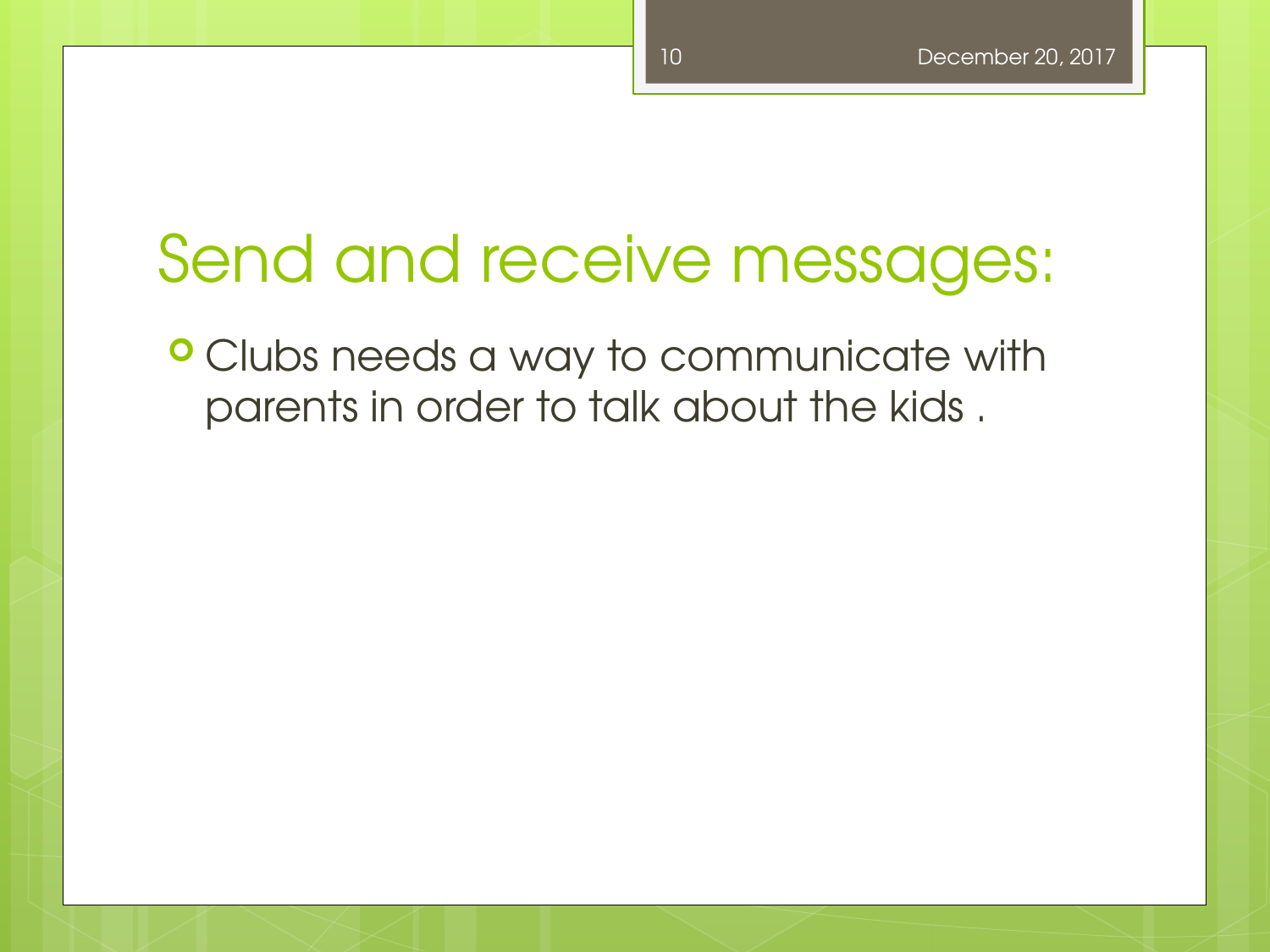

10
December 20, 2017
# Send and receive messages:
Clubs needs a way to communicate with parents in order to talk about the kids .